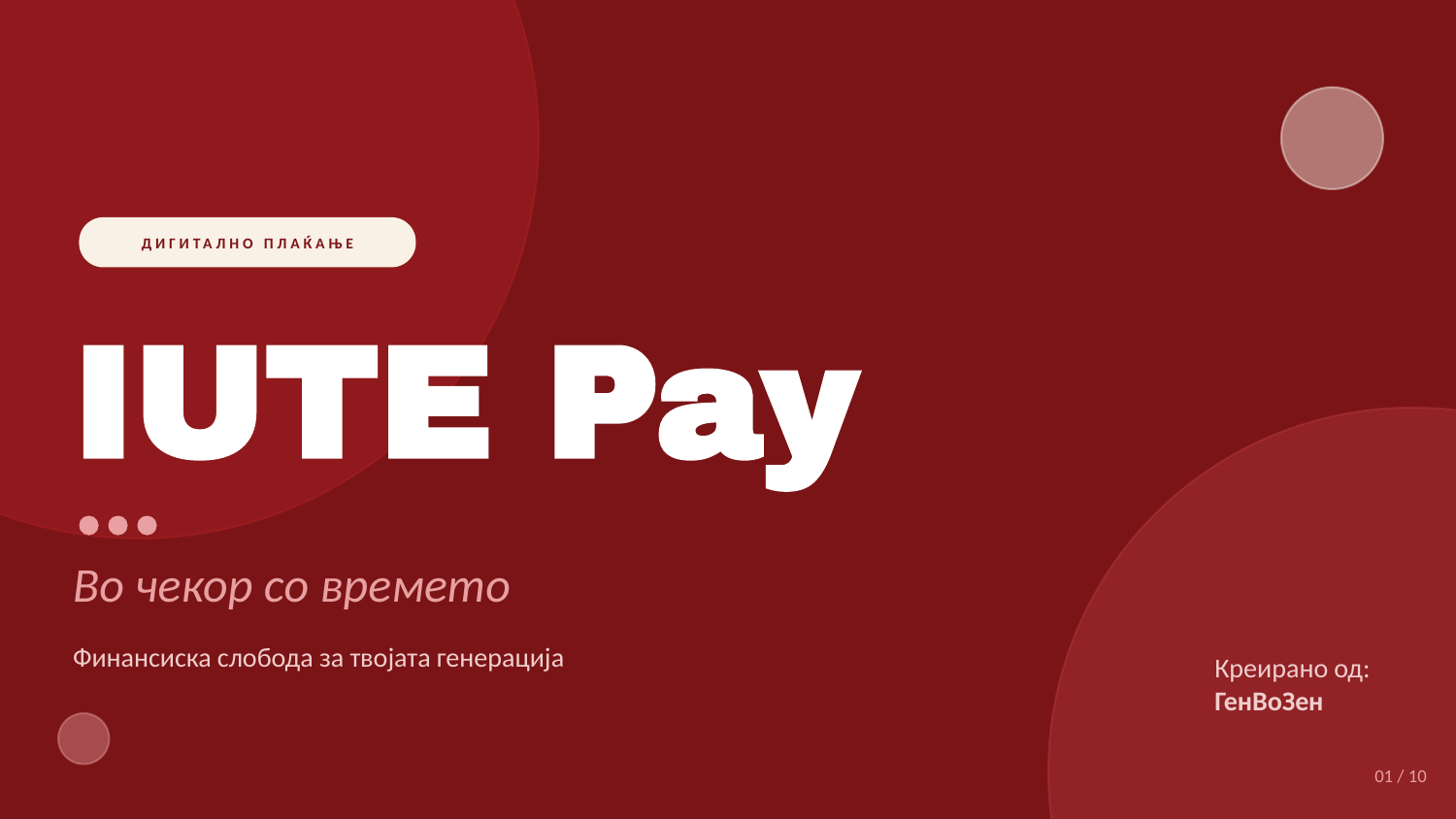

ДИГИТАЛНО ПЛАЌАЊЕ
IUTE Pay

Во чекор со времето
Финансиска слобода за твојата генерација
Креирано од:
ГенВоЗен

01 / 10